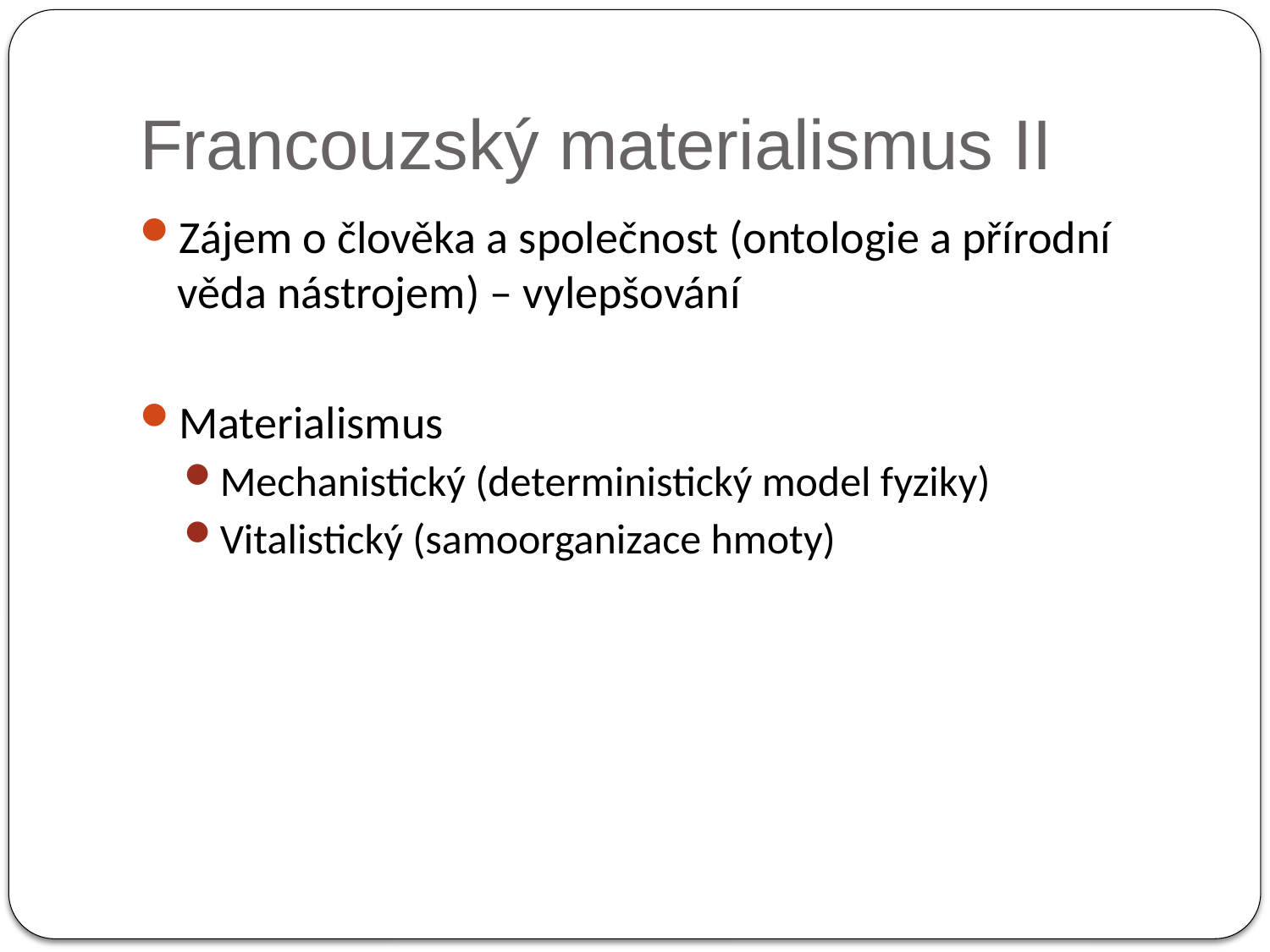

# Francouzský materialismus II
Zájem o člověka a společnost (ontologie a přírodní věda nástrojem) – vylepšování

Materialismus
Mechanistický (deterministický model fyziky)
Vitalistický (samoorganizace hmoty)